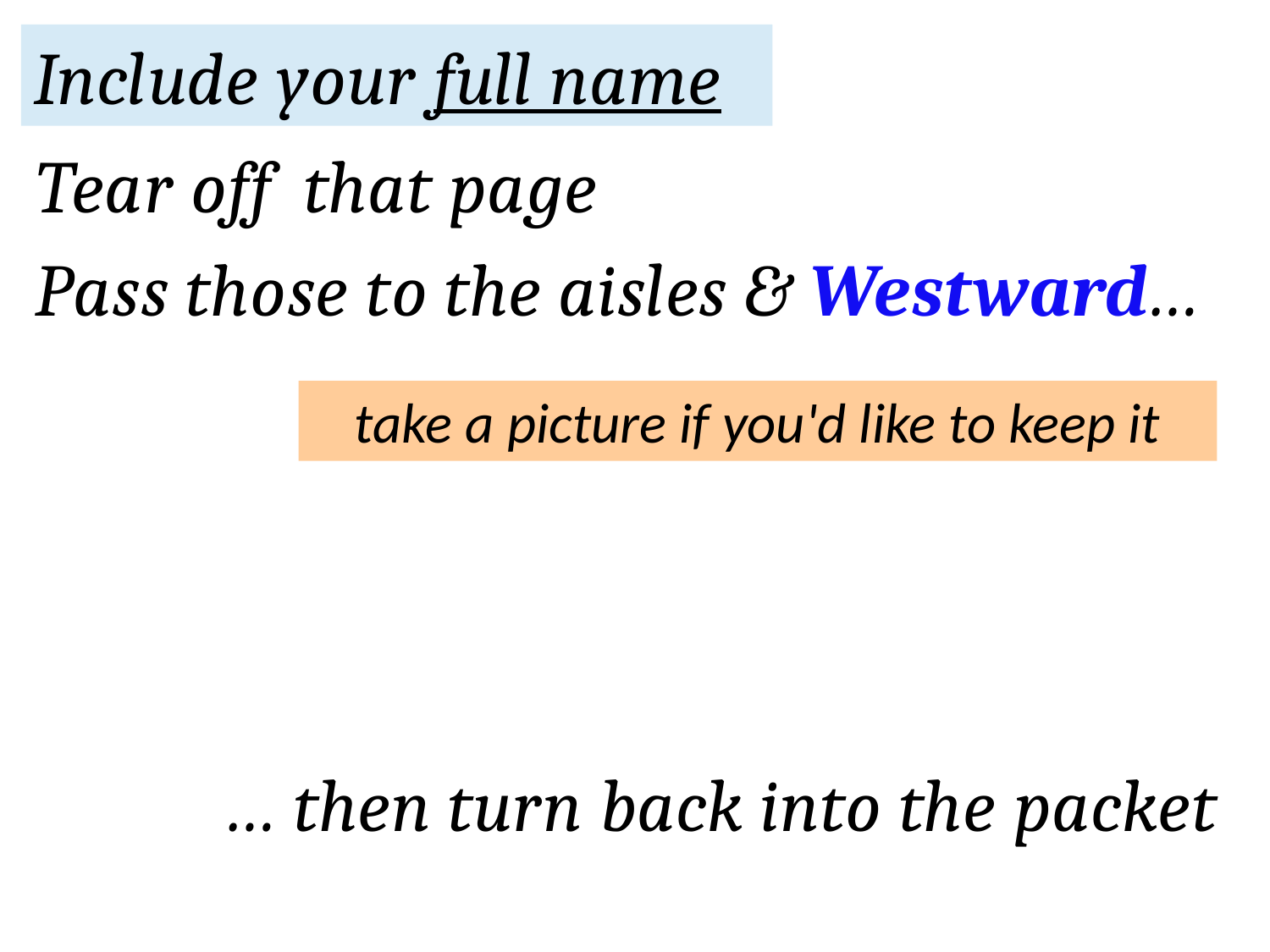

Include your full name
Tear off  that page
Pass those to the aisles & Westward…
take a picture if you'd like to keep it
… then turn back into the packet